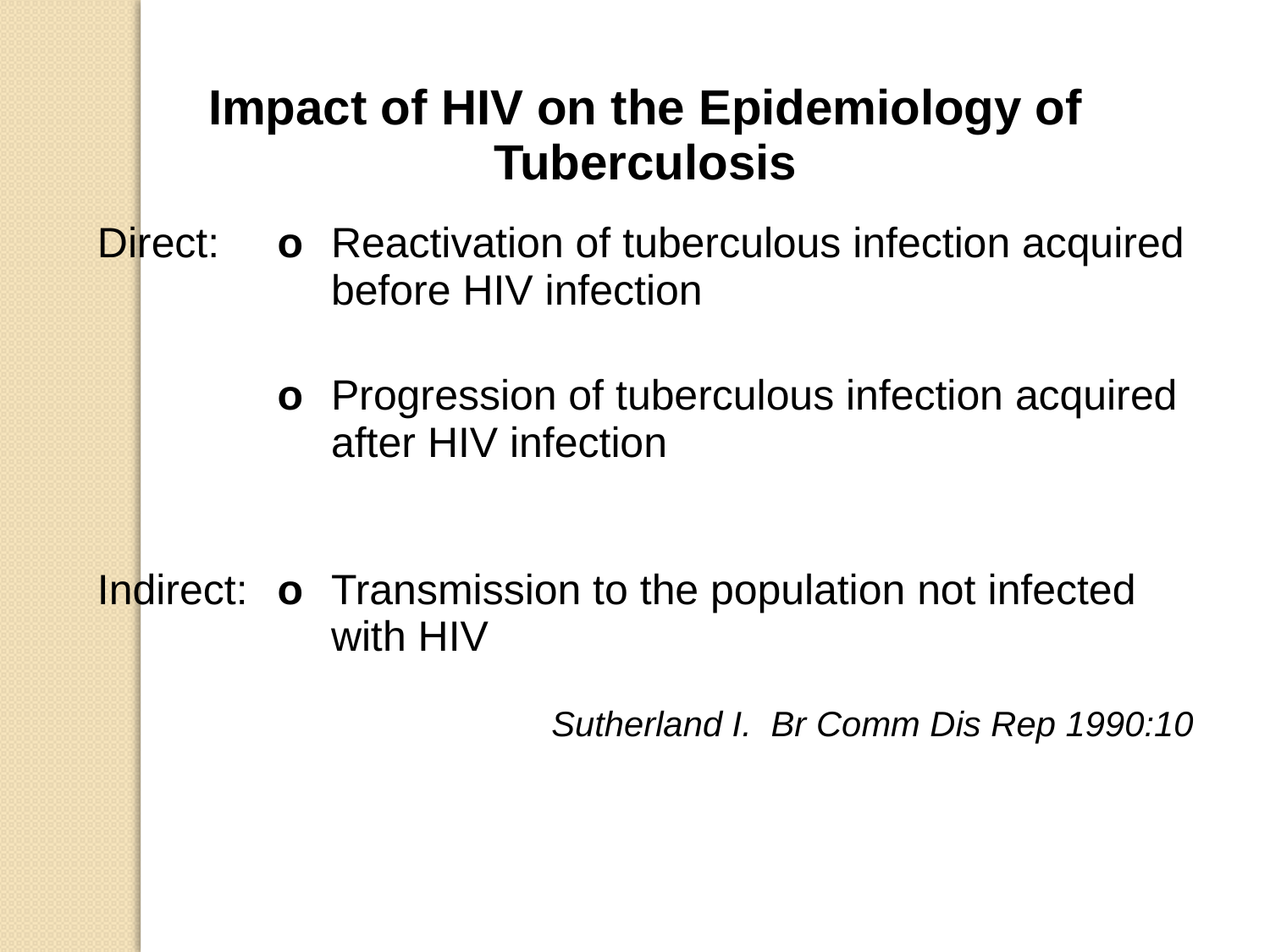

| Impact of HIV on the Epidemiology of Tuberculosis |  |  |
| --- | --- | --- |
| Direct: | o | Reactivation of tuberculous infection acquired before HIV infection |
|  | o | Progression of tuberculous infection acquired after HIV infection |
| Indirect: | o | Transmission to the population not infected with HIV |
| Sutherland I. Br Comm Dis Rep 1990:10 |  |  |